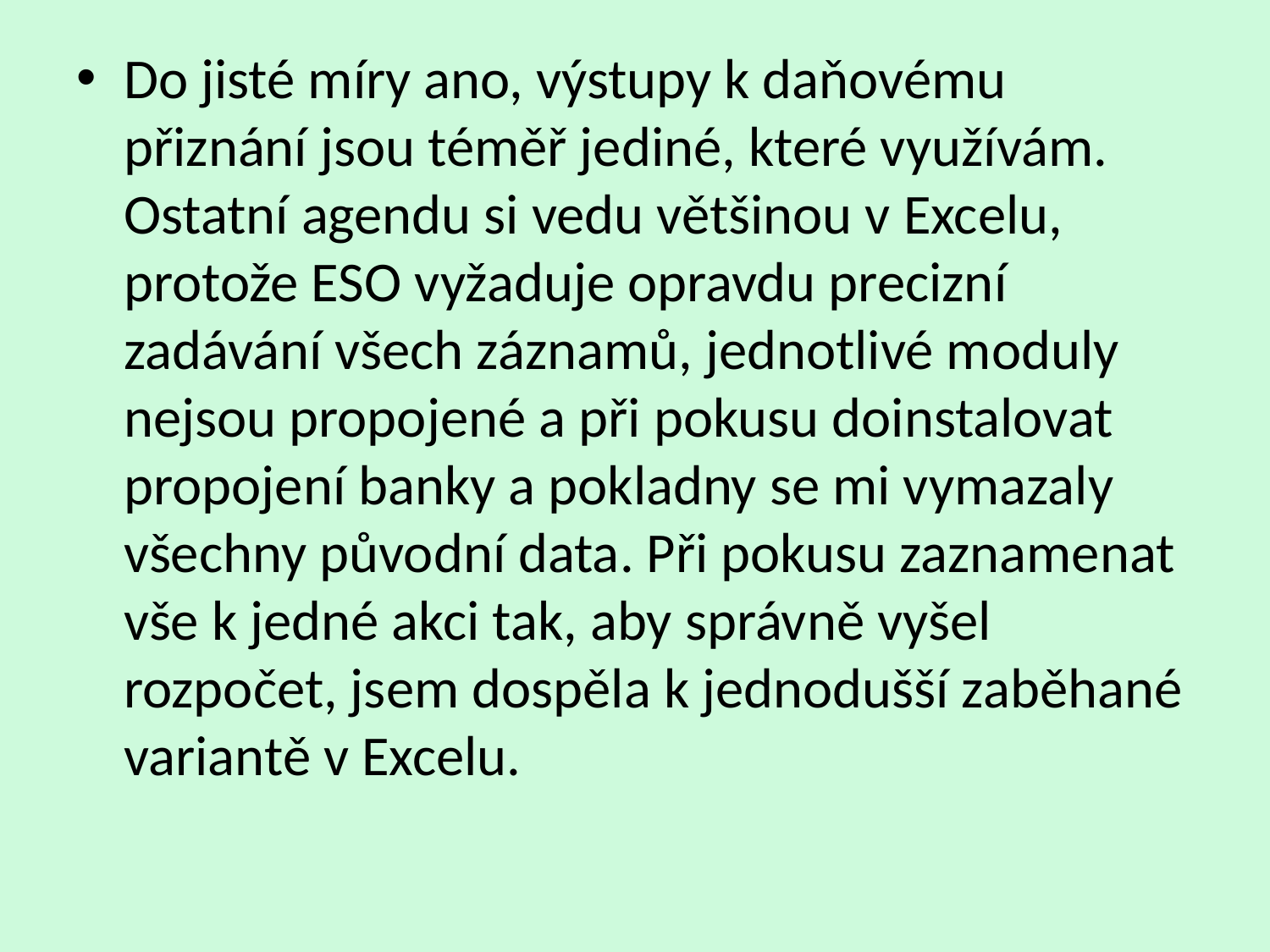

Do jisté míry ano, výstupy k daňovému přiznání jsou téměř jediné, které využívám. Ostatní agendu si vedu většinou v Excelu, protože ESO vyžaduje opravdu precizní zadávání všech záznamů, jednotlivé moduly nejsou propojené a při pokusu doinstalovat propojení banky a pokladny se mi vymazaly všechny původní data. Při pokusu zaznamenat vše k jedné akci tak, aby správně vyšel rozpočet, jsem dospěla k jednodušší zaběhané variantě v Excelu.